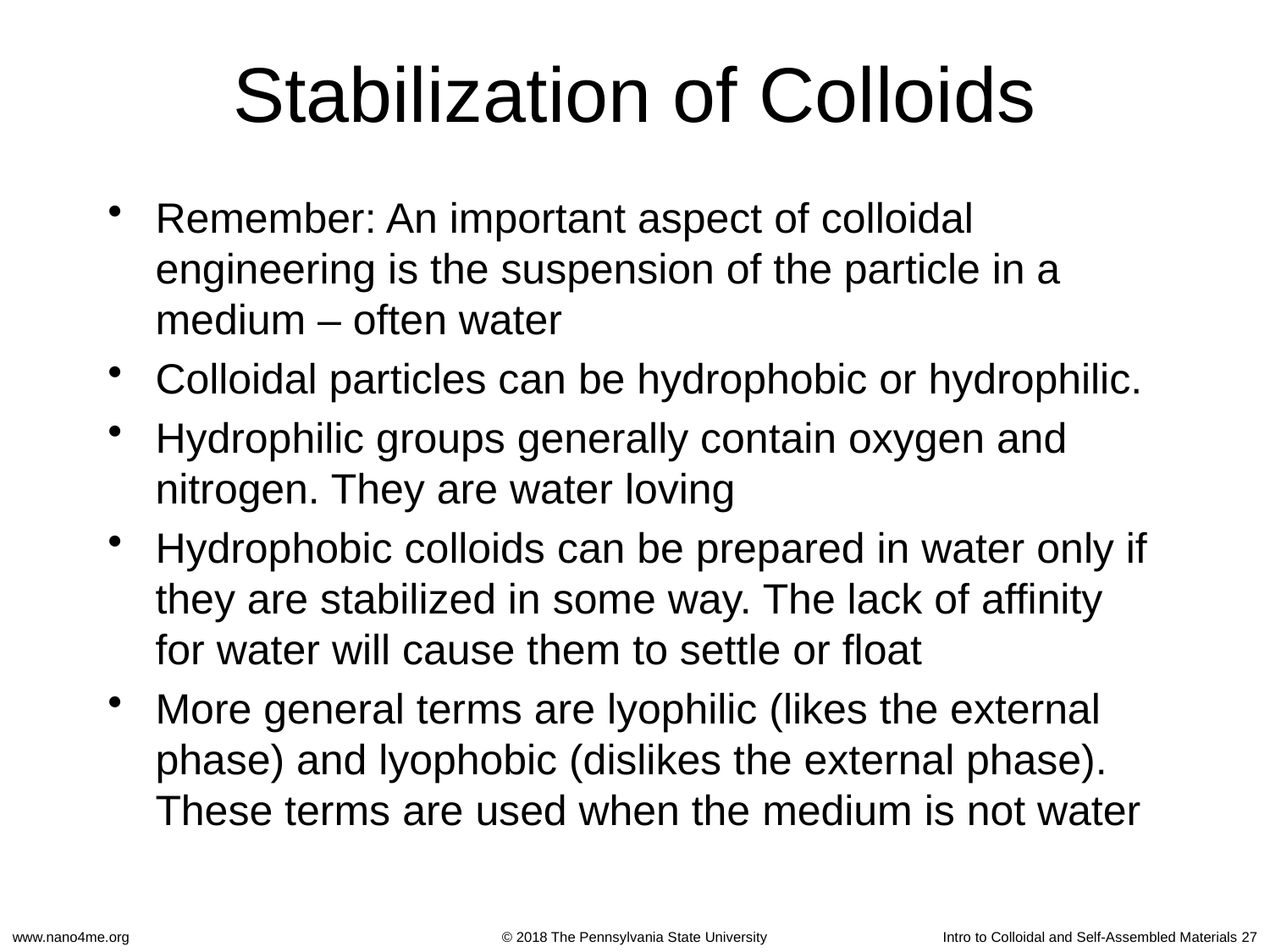

Stabilization of Colloids
Remember: An important aspect of colloidal engineering is the suspension of the particle in a medium – often water
Colloidal particles can be hydrophobic or hydrophilic.
Hydrophilic groups generally contain oxygen and nitrogen. They are water loving
Hydrophobic colloids can be prepared in water only if they are stabilized in some way. The lack of affinity for water will cause them to settle or float
More general terms are lyophilic (likes the external phase) and lyophobic (dislikes the external phase). These terms are used when the medium is not water